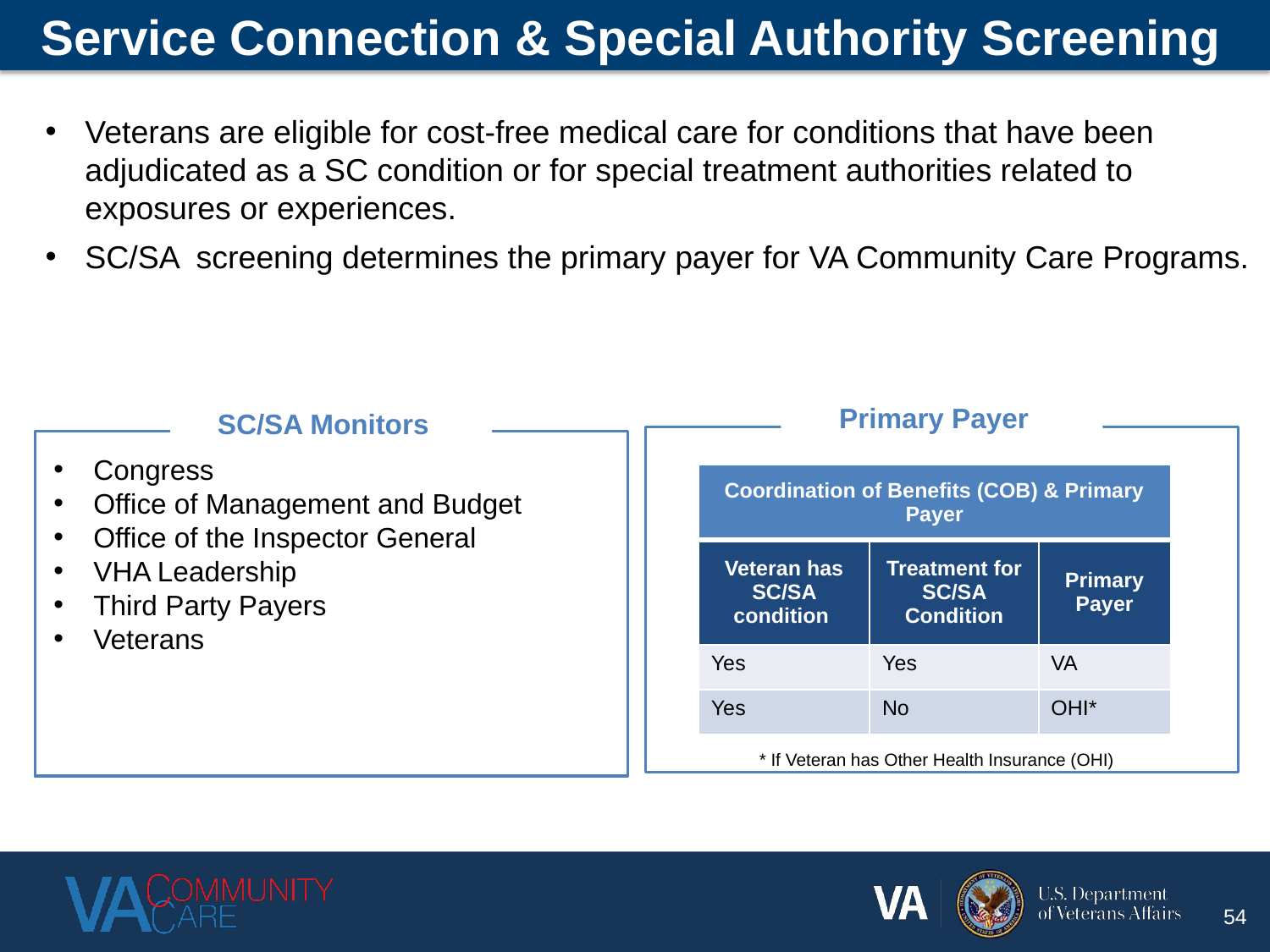

# Service Connection & Special Authority Screening
Veterans are eligible for cost-free medical care for conditions that have been adjudicated as a SC condition or for special treatment authorities related to exposures or experiences.
SC/SA  screening determines the primary payer for VA Community Care Programs.
Primary Payer

| Coordination of Benefits (COB) & Primary Payer |  |  |
| --- | --- | --- |
| Veteran has SC/SA condition | Treatment for SC/SA Condition | Primary Payer |
| Yes | Yes | VA |
| Yes | No | OHI\* |
* If Veteran has Other Health Insurance (OHI)
SC/SA Monitors

Congress
Office of Management and Budget
Office of the Inspector General
VHA Leadership
Third Party Payers
Veterans

54